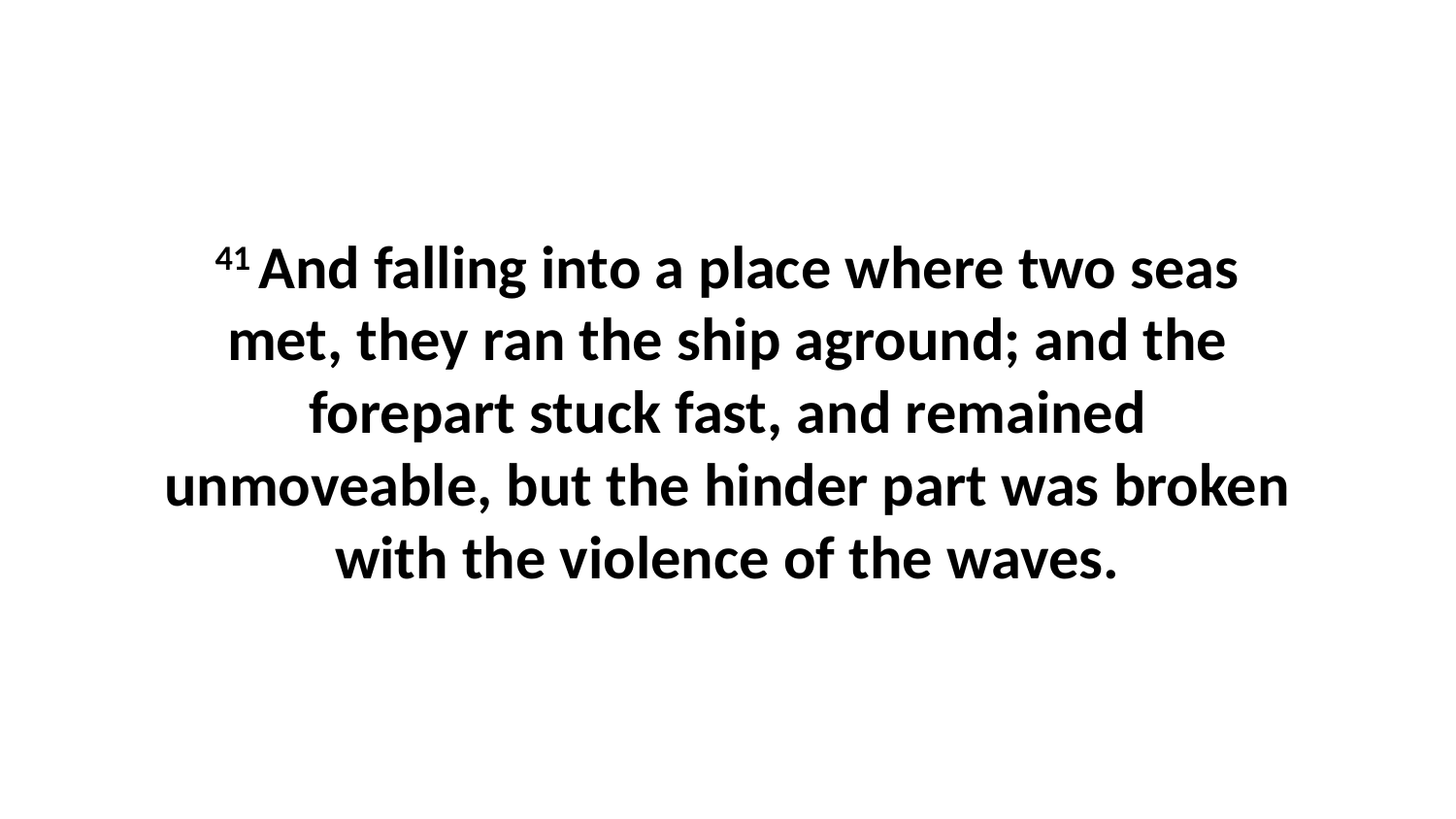

41 And falling into a place where two seas met, they ran the ship aground; and the forepart stuck fast, and remained unmoveable, but the hinder part was broken with the violence of the waves.